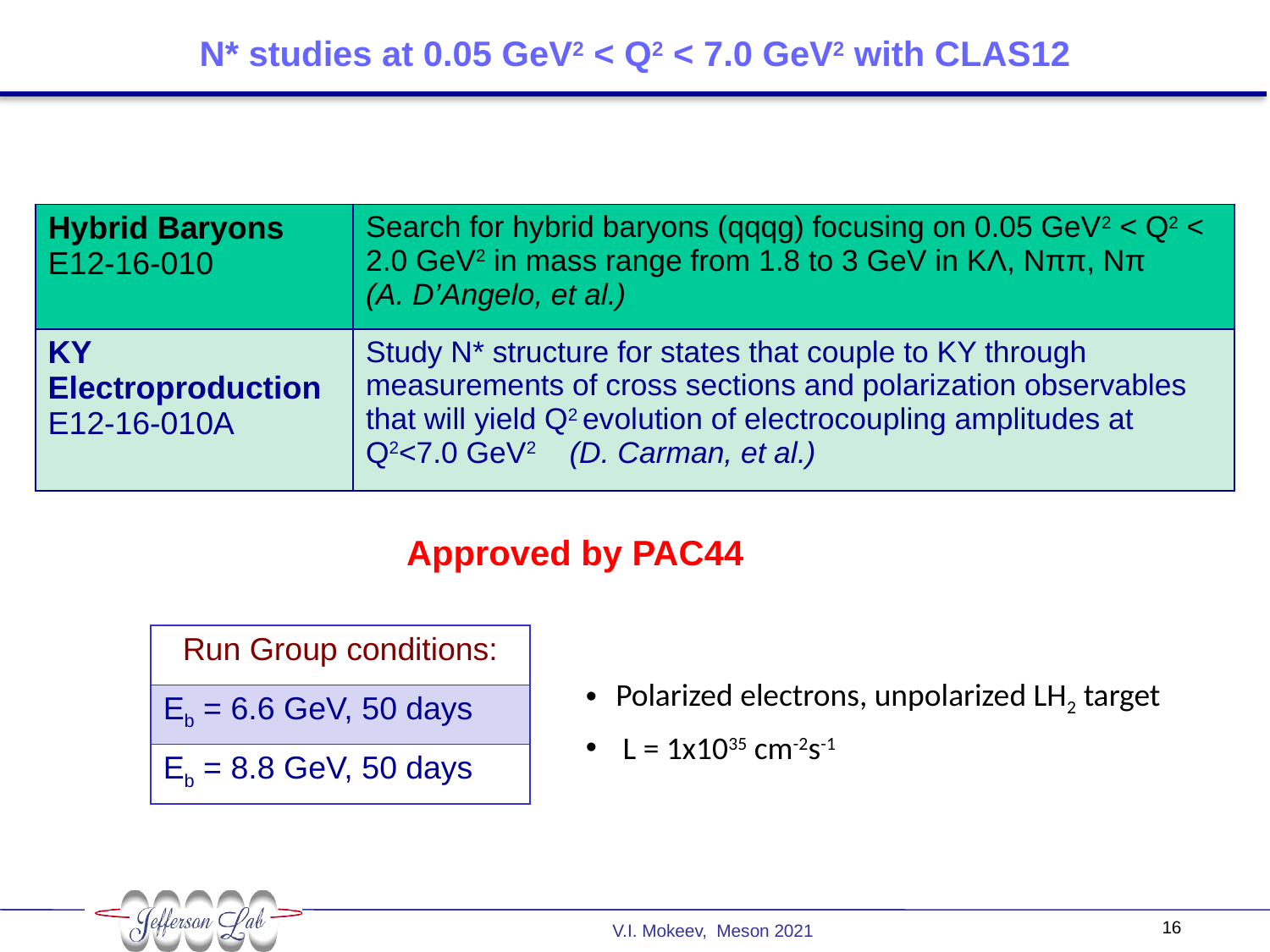

# N* studies at 0.05 GeV2 < Q2 < 7.0 GeV2 with CLAS12
| Hybrid Baryons E12-16-010 | Search for hybrid baryons (qqqg) focusing on 0.05 GeV2 < Q2 < 2.0 GeV2 in mass range from 1.8 to 3 GeV in KΛ, Nππ, Nπ (A. D’Angelo, et al.) |
| --- | --- |
| KY Electroproduction E12-16-010A | Study N\* structure for states that couple to KY through measurements of cross sections and polarization observables that will yield Q2 evolution of electrocoupling amplitudes at Q2<7.0 GeV2 (D. Carman, et al.) |
Approved by PAC44
| Run Group conditions: |
| --- |
| Eb = 6.6 GeV, 50 days |
| Eb = 8.8 GeV, 50 days |
Polarized electrons, unpolarized LH2 target
 L = 1x1035 cm-2s-1
16